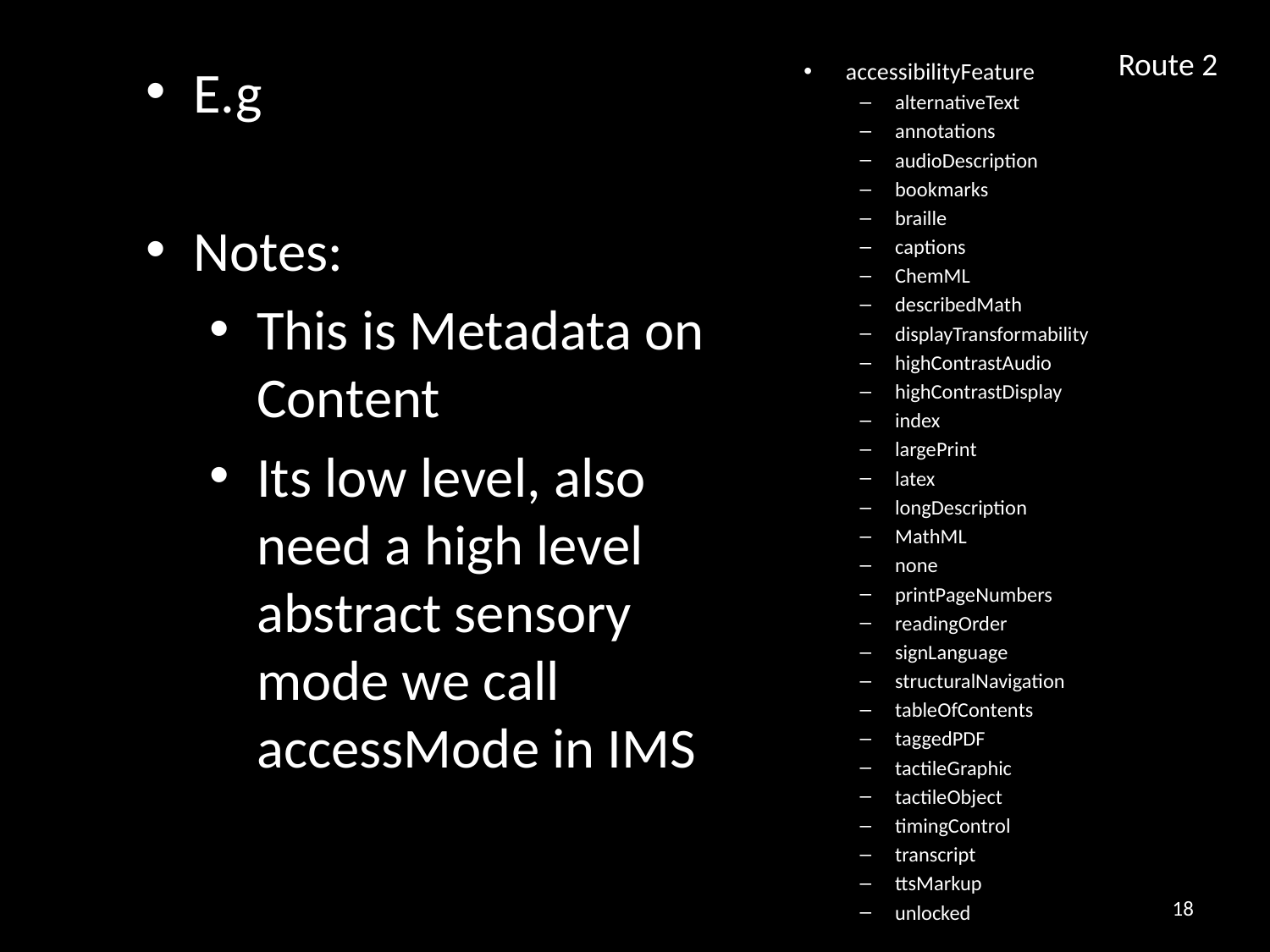

Route 2
E.g

Notes:
This is Metadata on Content
Its low level, also need a high level abstract sensory mode we call accessMode in IMS
accessibilityFeature
alternativeText
annotations
audioDescription
bookmarks
braille
captions
ChemML
describedMath
displayTransformability
highContrastAudio
highContrastDisplay
index
largePrint
latex
longDescription
MathML
none
printPageNumbers
readingOrder
signLanguage
structuralNavigation
tableOfContents
taggedPDF
tactileGraphic
tactileObject
timingControl
transcript
ttsMarkup
unlocked

18